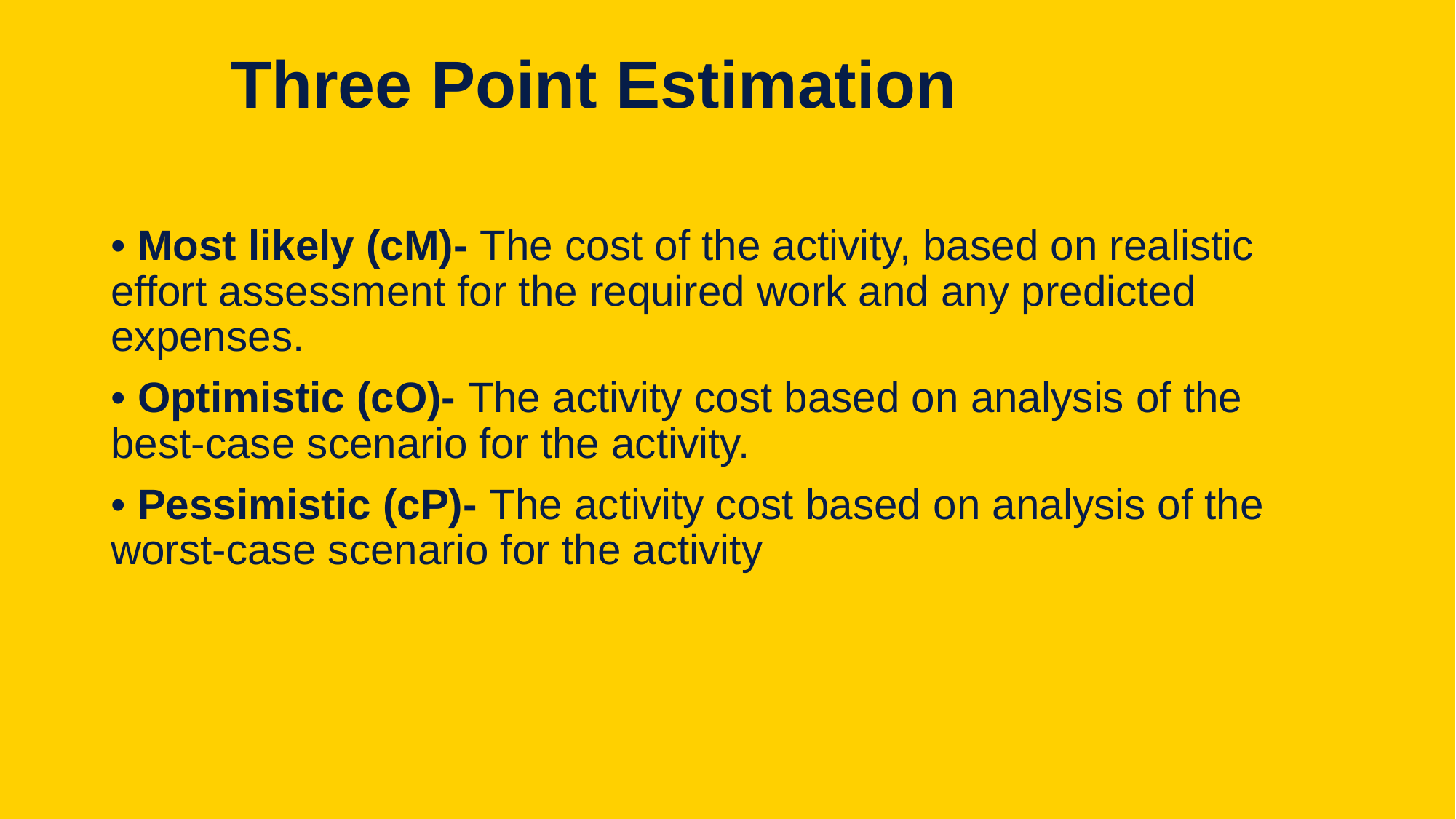

# Three Point Estimation
• Most likely (cM)- The cost of the activity, based on realistic effort assessment for the required work and any predicted expenses.
• Optimistic (cO)- The activity cost based on analysis of the best-case scenario for the activity.
• Pessimistic (cP)- The activity cost based on analysis of the worst-case scenario for the activity